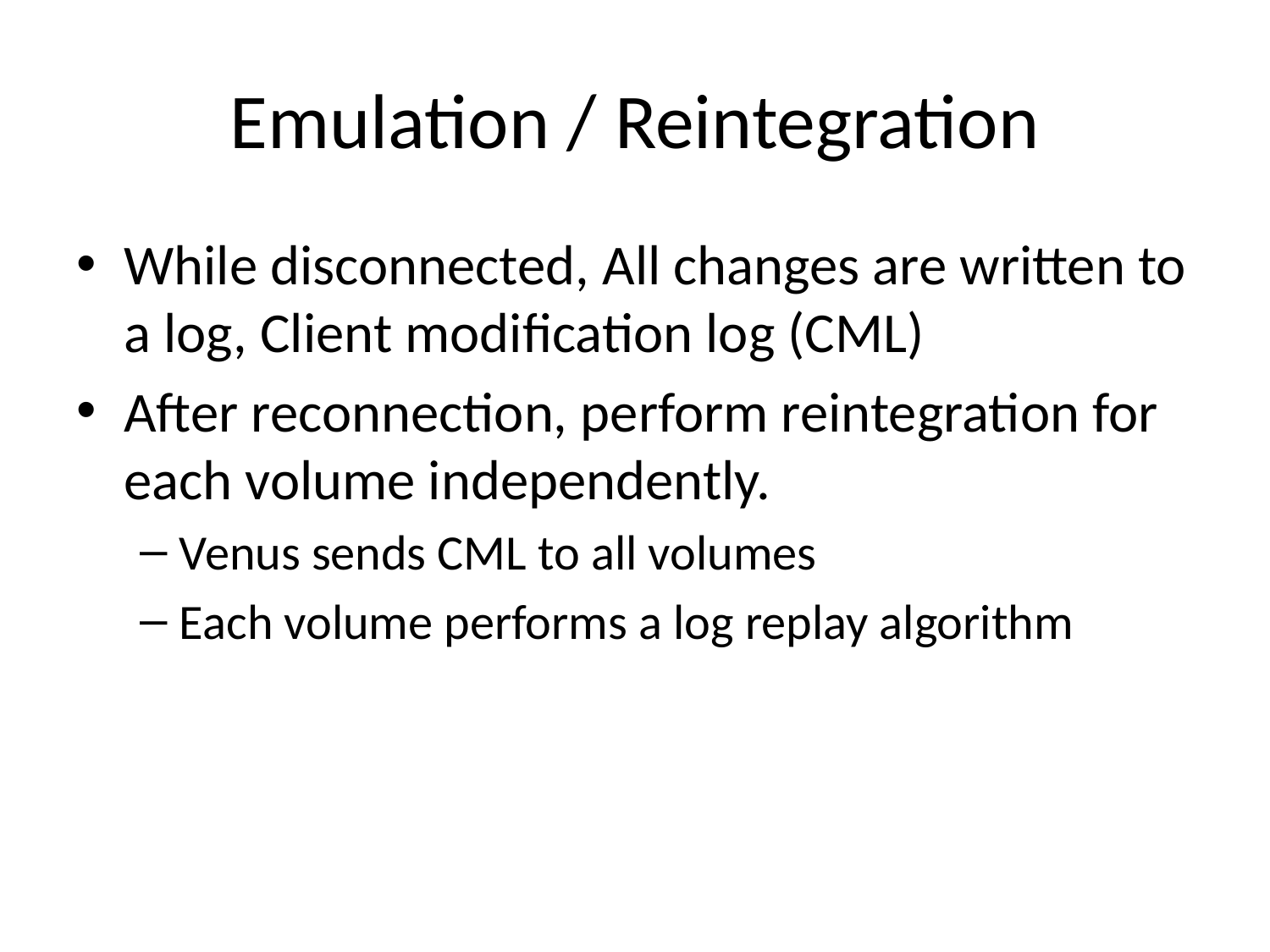

# Emulation / Reintegration
While disconnected, All changes are written to a log, Client modification log (CML)
After reconnection, perform reintegration for each volume independently.
Venus sends CML to all volumes
Each volume performs a log replay algorithm